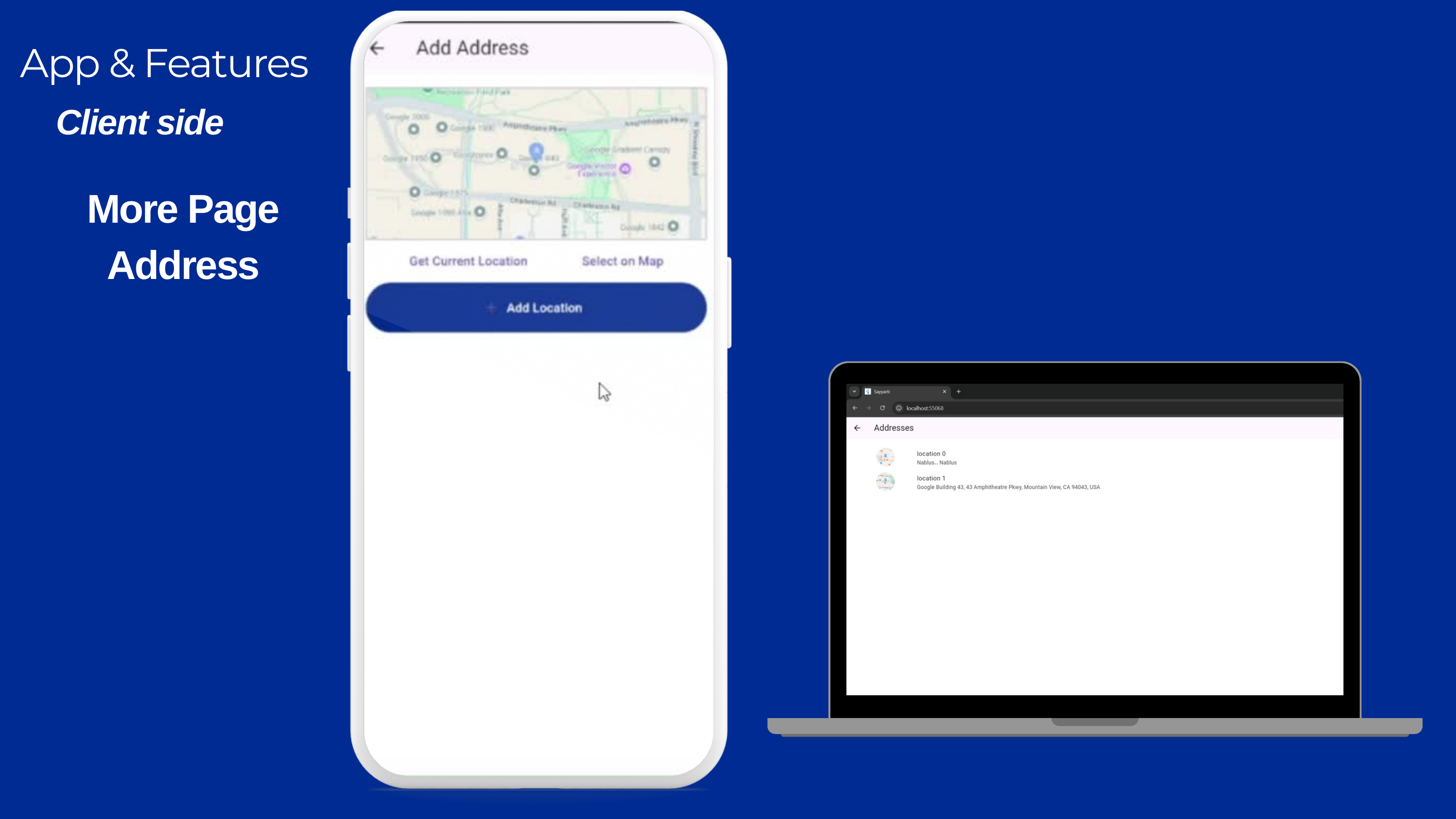

App & Features

Client side
More Page
Address